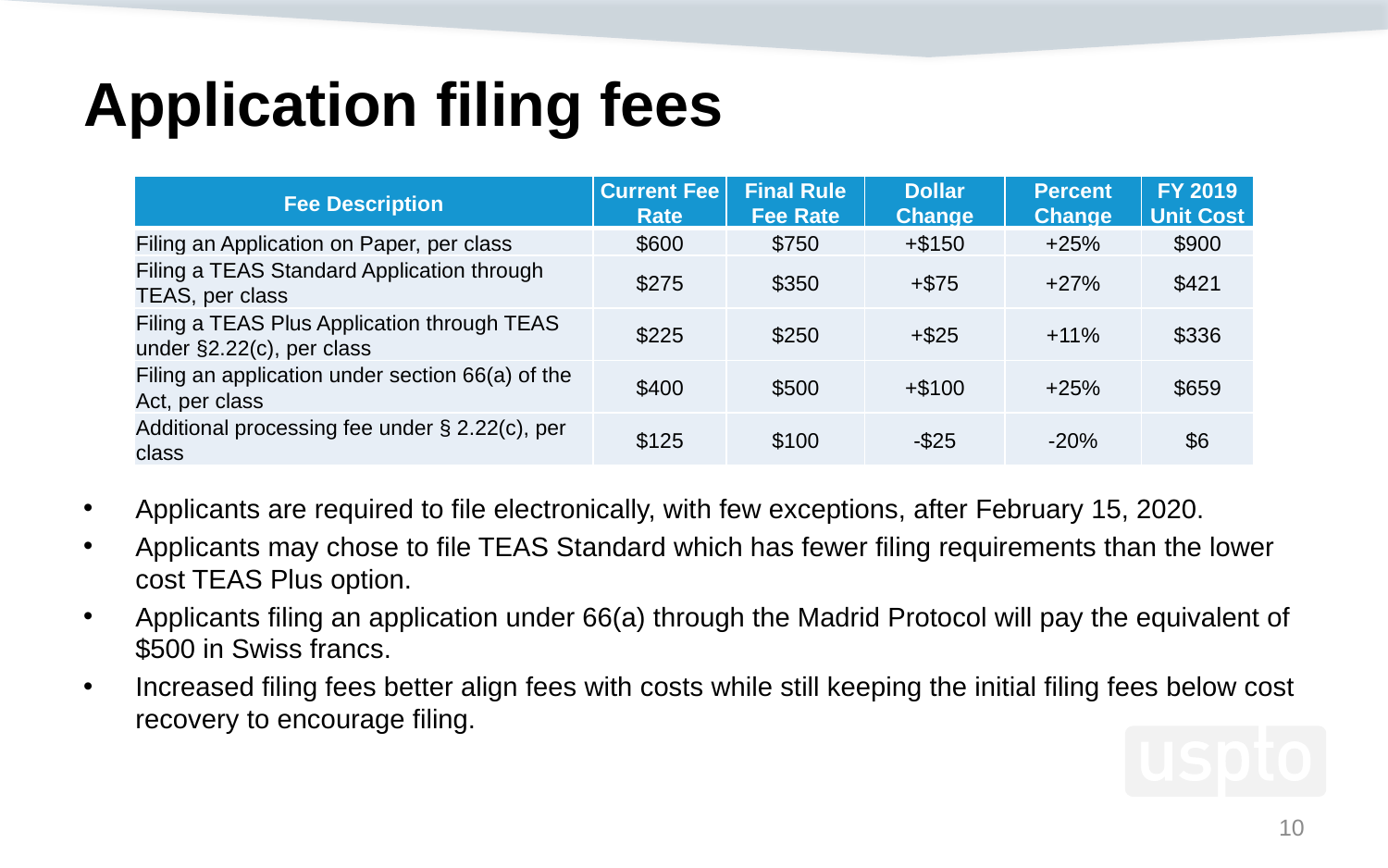

# Application filing fees
| Fee Description | Current Fee Rate | Final Rule Fee Rate | Dollar Change | Percent Change | FY 2019 Unit Cost |
| --- | --- | --- | --- | --- | --- |
| Filing an Application on Paper, per class | $600 | $750 | +$150 | +25% | $900 |
| Filing a TEAS Standard Application through TEAS, per class | $275 | $350 | +$75 | +27% | $421 |
| Filing a TEAS Plus Application through TEAS under §2.22(c), per class | $225 | $250 | +$25 | +11% | $336 |
| Filing an application under section 66(a) of the Act, per class | $400 | $500 | +$100 | +25% | $659 |
| Additional processing fee under § 2.22(c), per class | $125 | $100 | -$25 | -20% | $6 |

Applicants are required to file electronically, with few exceptions, after February 15, 2020.
Applicants may chose to file TEAS Standard which has fewer filing requirements than the lower cost TEAS Plus option.
Applicants filing an application under 66(a) through the Madrid Protocol will pay the equivalent of $500 in Swiss francs.
Increased filing fees better align fees with costs while still keeping the initial filing fees below cost recovery to encourage filing.
10